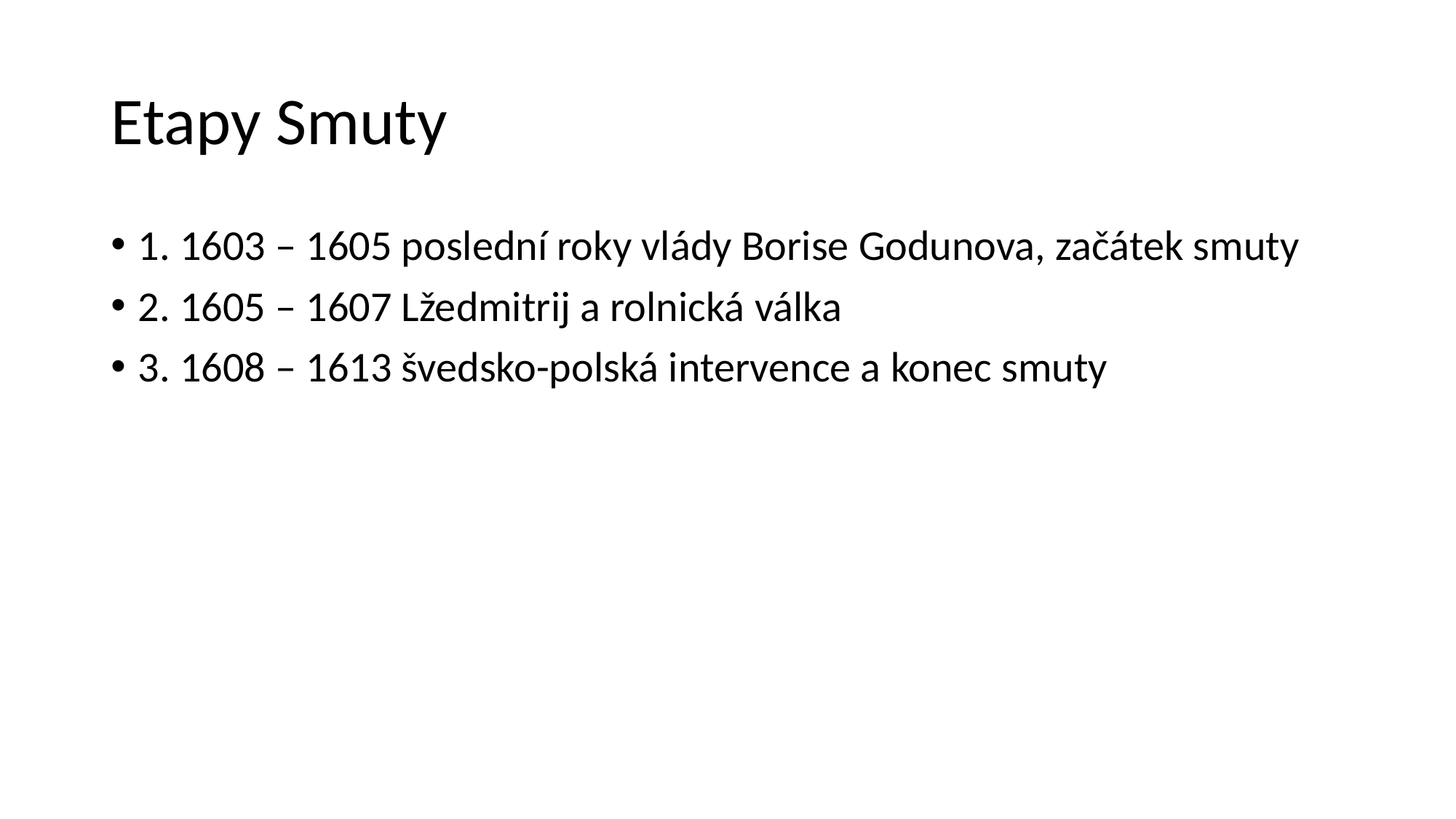

# Etapy Smuty
1. 1603 – 1605 poslední roky vlády Borise Godunova, začátek smuty
2. 1605 – 1607 Lžedmitrij a rolnická válka
3. 1608 – 1613 švedsko-polská intervence a konec smuty